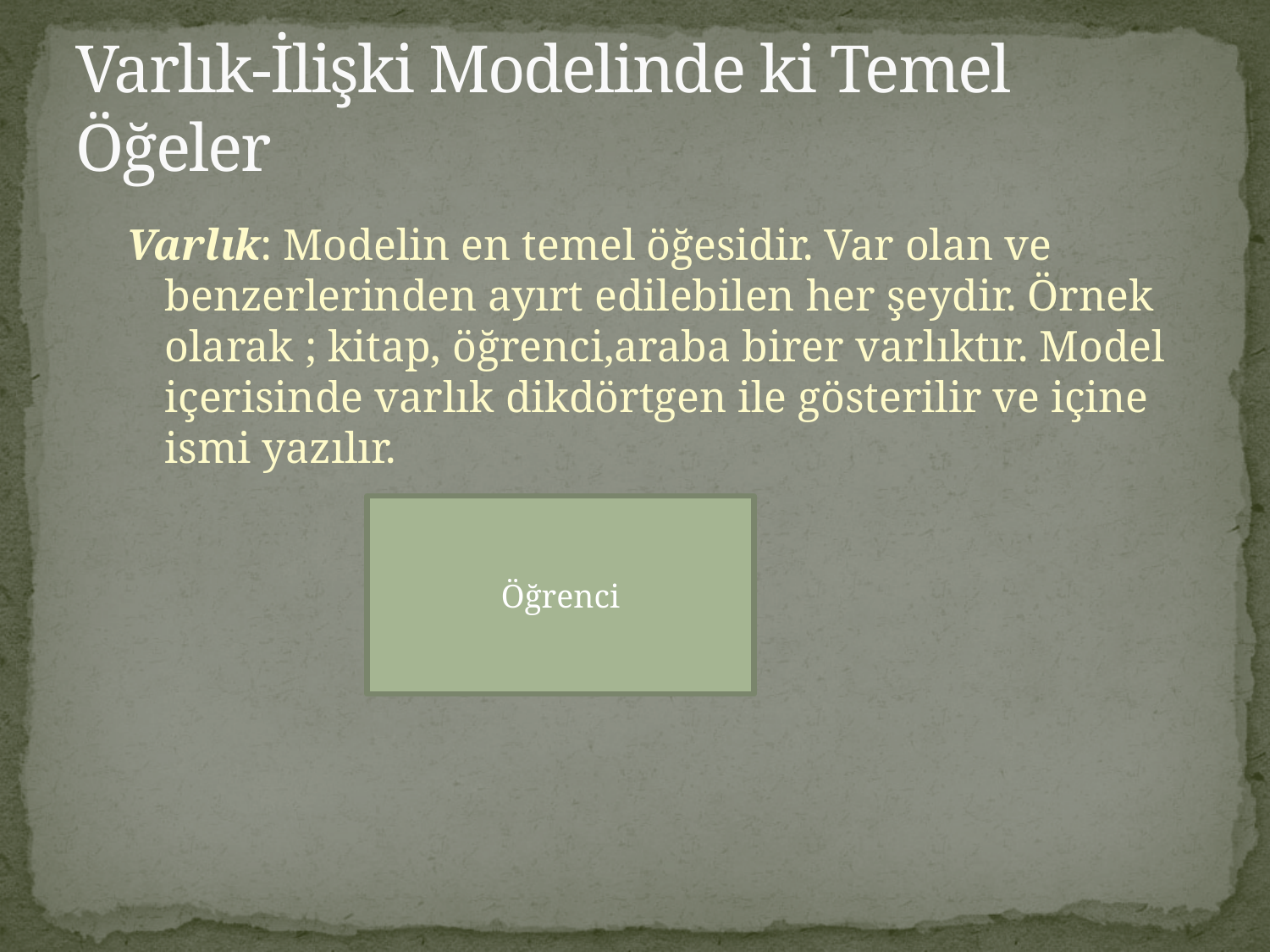

# Varlık-İlişki Modelinde ki Temel Öğeler
Varlık: Modelin en temel öğesidir. Var olan ve benzerlerinden ayırt edilebilen her şeydir. Örnek olarak ; kitap, öğrenci,araba birer varlıktır. Model içerisinde varlık dikdörtgen ile gösterilir ve içine ismi yazılır.

Öğrenci